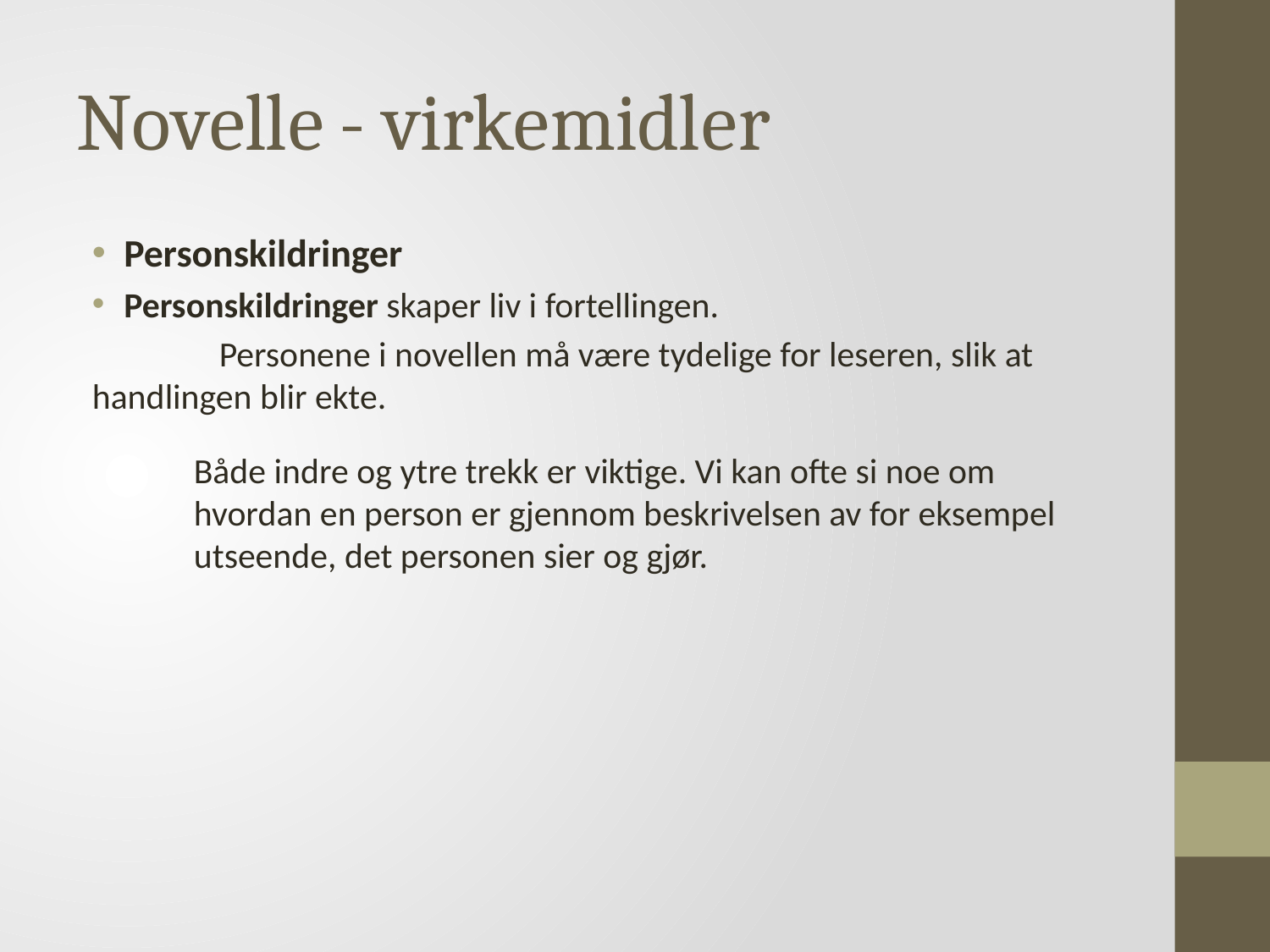

# Novelle - virkemidler
Personskildringer
Personskildringer skaper liv i fortellingen.
	Personene i novellen må være tydelige for leseren, slik at 	handlingen blir ekte.
Både indre og ytre trekk er viktige. Vi kan ofte si noe om hvordan en person er gjennom beskrivelsen av for eksempel utseende, det personen sier og gjør.